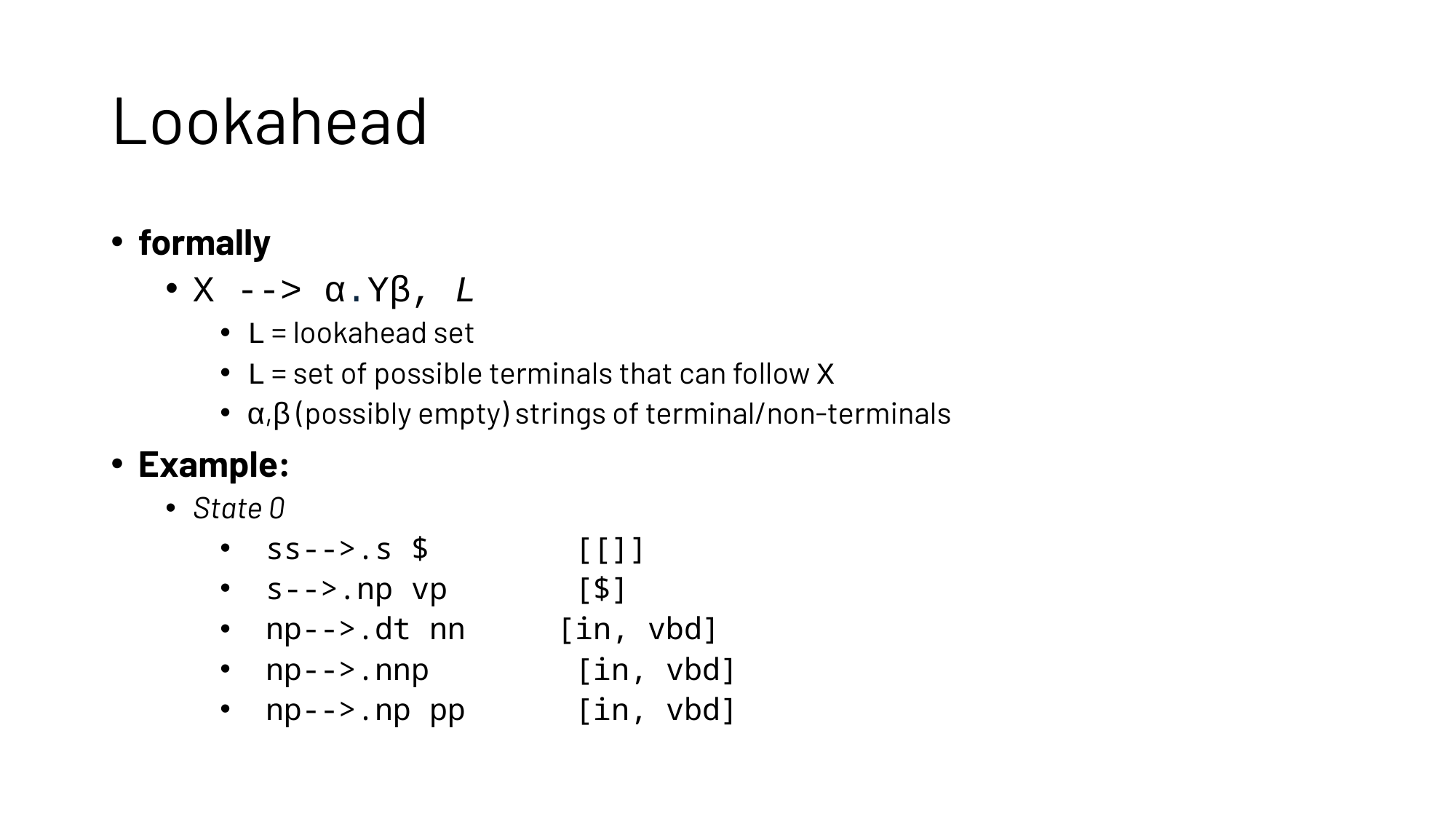

# Lookahead
formally
X --> α.Yβ, L
L = lookahead set
L = set of possible terminals that can follow X
α,β (possibly empty) strings of terminal/non-terminals
Example:
State 0
 ss-->.s $     	[[]]
 s-->.np vp    	[$]
 np-->.dt nn     [in, vbd]
 np-->.nnp      	[in, vbd]
 np-->.np pp 	[in, vbd]